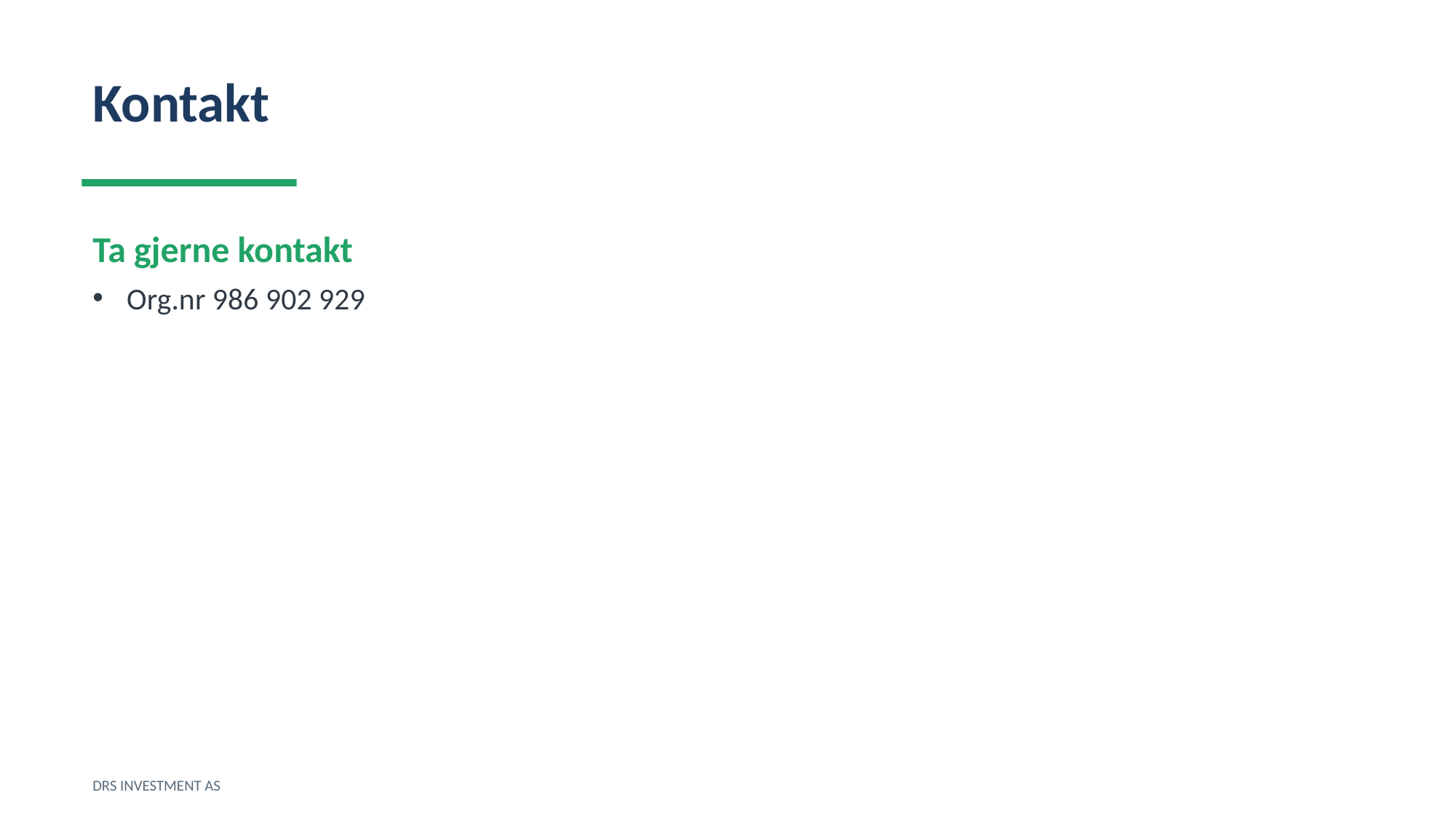

Kontakt

Ta gjerne kontakt
Org.nr 986 902 929
DRS INVESTMENT AS